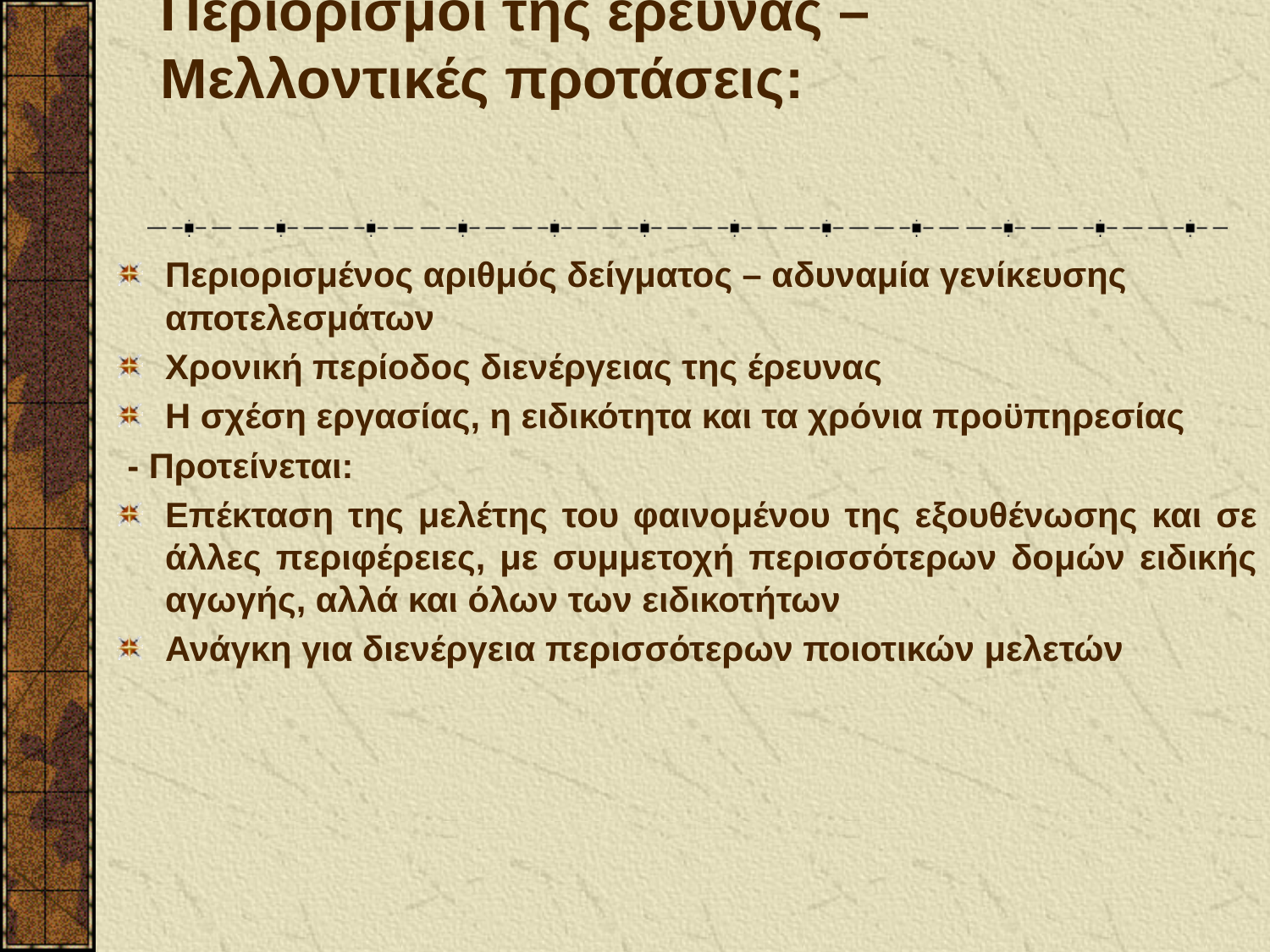

# Περιορισμοί της έρευνας – Μελλοντικές προτάσεις:
Περιορισμένος αριθμός δείγματος – αδυναμία γενίκευσης αποτελεσμάτων
Χρονική περίοδος διενέργειας της έρευνας
Η σχέση εργασίας, η ειδικότητα και τα χρόνια προϋπηρεσίας
 - Προτείνεται:
Επέκταση της μελέτης του φαινομένου της εξουθένωσης και σε άλλες περιφέρειες, με συμμετοχή περισσότερων δομών ειδικής αγωγής, αλλά και όλων των ειδικοτήτων
Ανάγκη για διενέργεια περισσότερων ποιοτικών μελετών